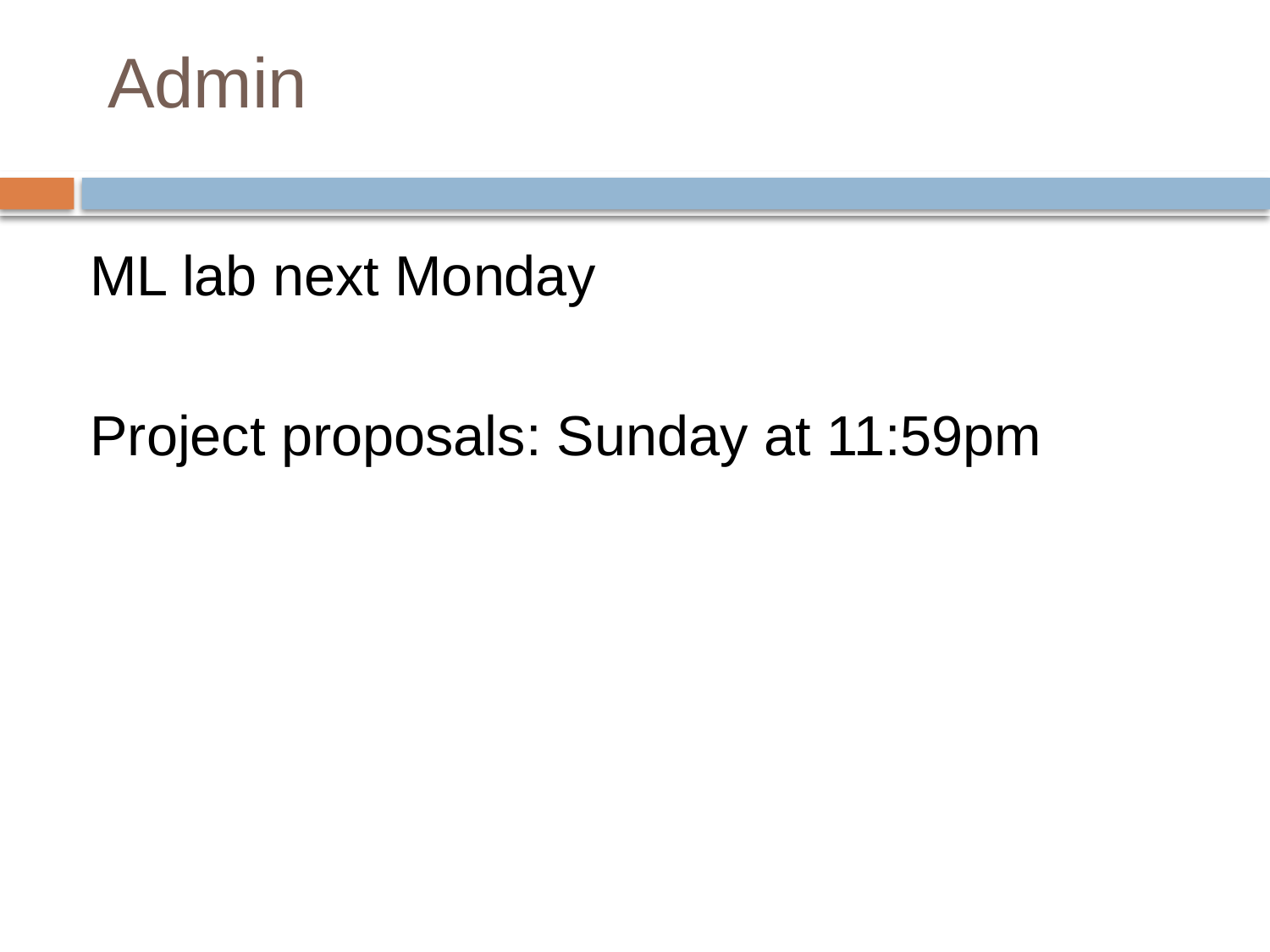

# Admin
ML lab next Monday

Project proposals: Sunday at 11:59pm